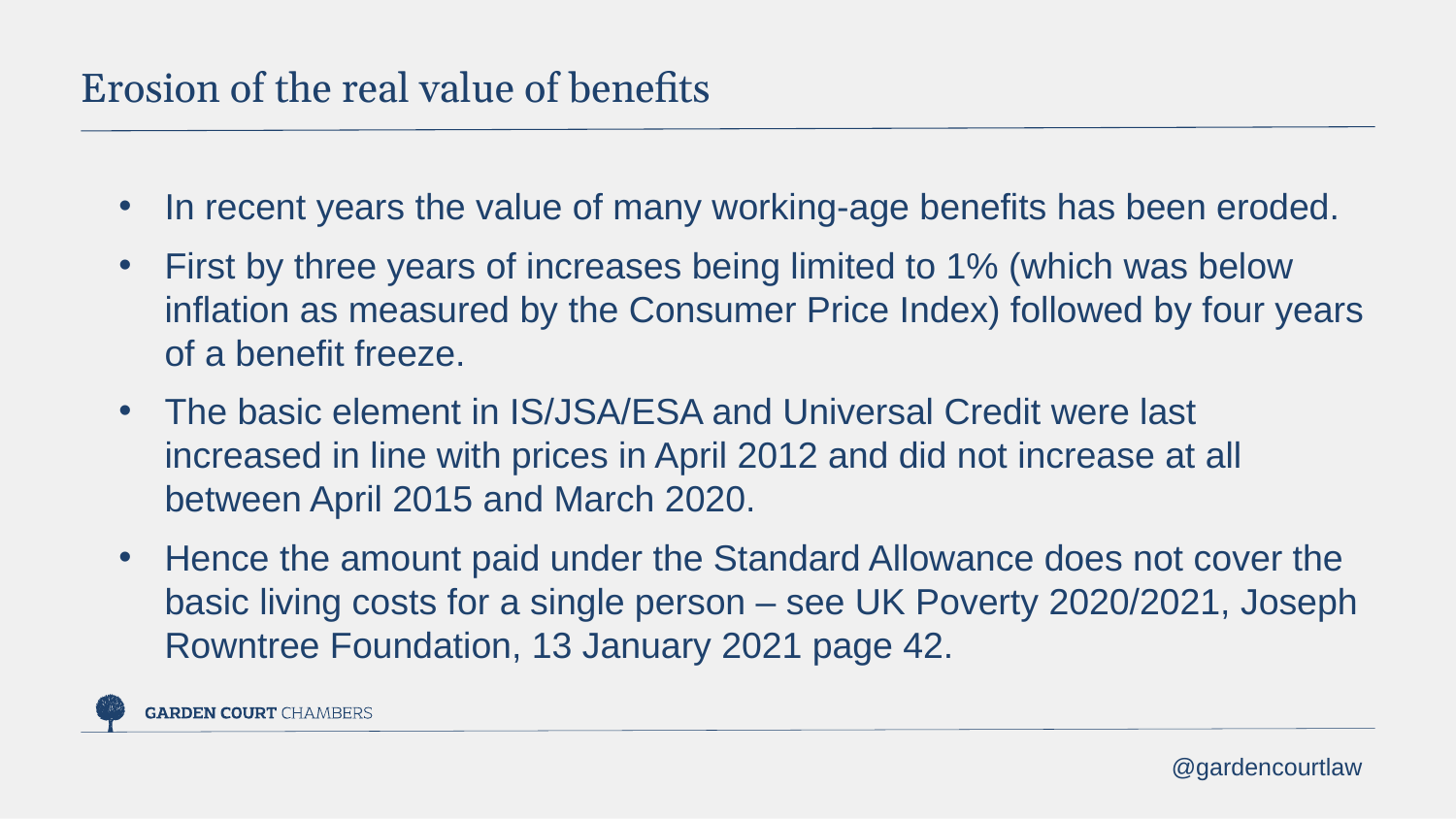

Erosion of the real value of benefits

In recent years the value of many working-age benefits has been eroded.
First by three years of increases being limited to 1% (which was below inflation as measured by the Consumer Price Index) followed by four years of a benefit freeze.
The basic element in IS/JSA/ESA and Universal Credit were last increased in line with prices in April 2012 and did not increase at all between April 2015 and March 2020.
Hence the amount paid under the Standard Allowance does not cover the basic living costs for a single person – see UK Poverty 2020/2021, Joseph Rowntree Foundation, 13 January 2021 page 42.